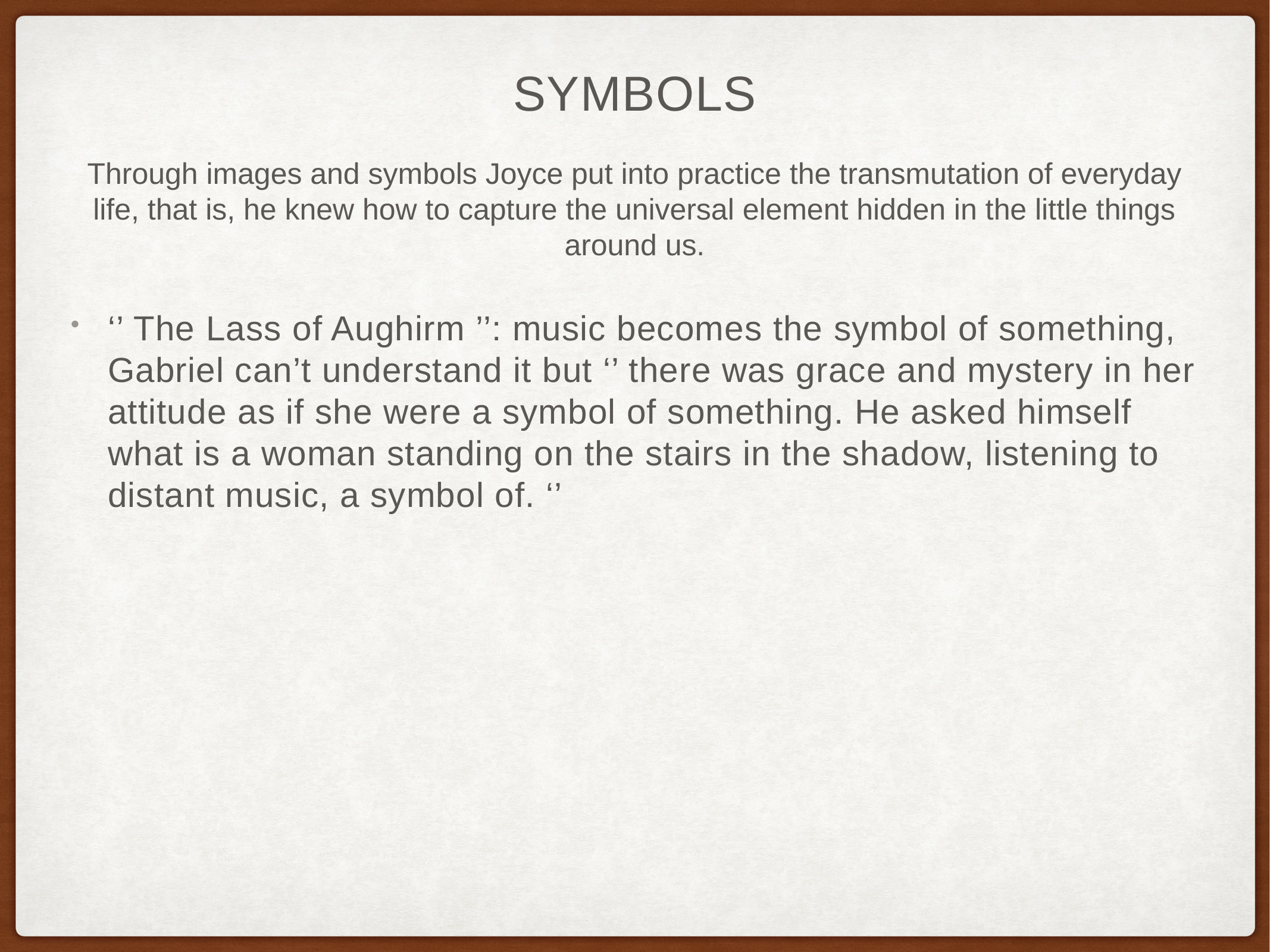

# Symbols
Through images and symbols Joyce put into practice the transmutation of everyday life, that is, he knew how to capture the universal element hidden in the little things around us.
‘’ The Lass of Aughirm ’’: music becomes the symbol of something, Gabriel can’t understand it but ‘’ there was grace and mystery in her attitude as if she were a symbol of something. He asked himself what is a woman standing on the stairs in the shadow, listening to distant music, a symbol of. ‘’